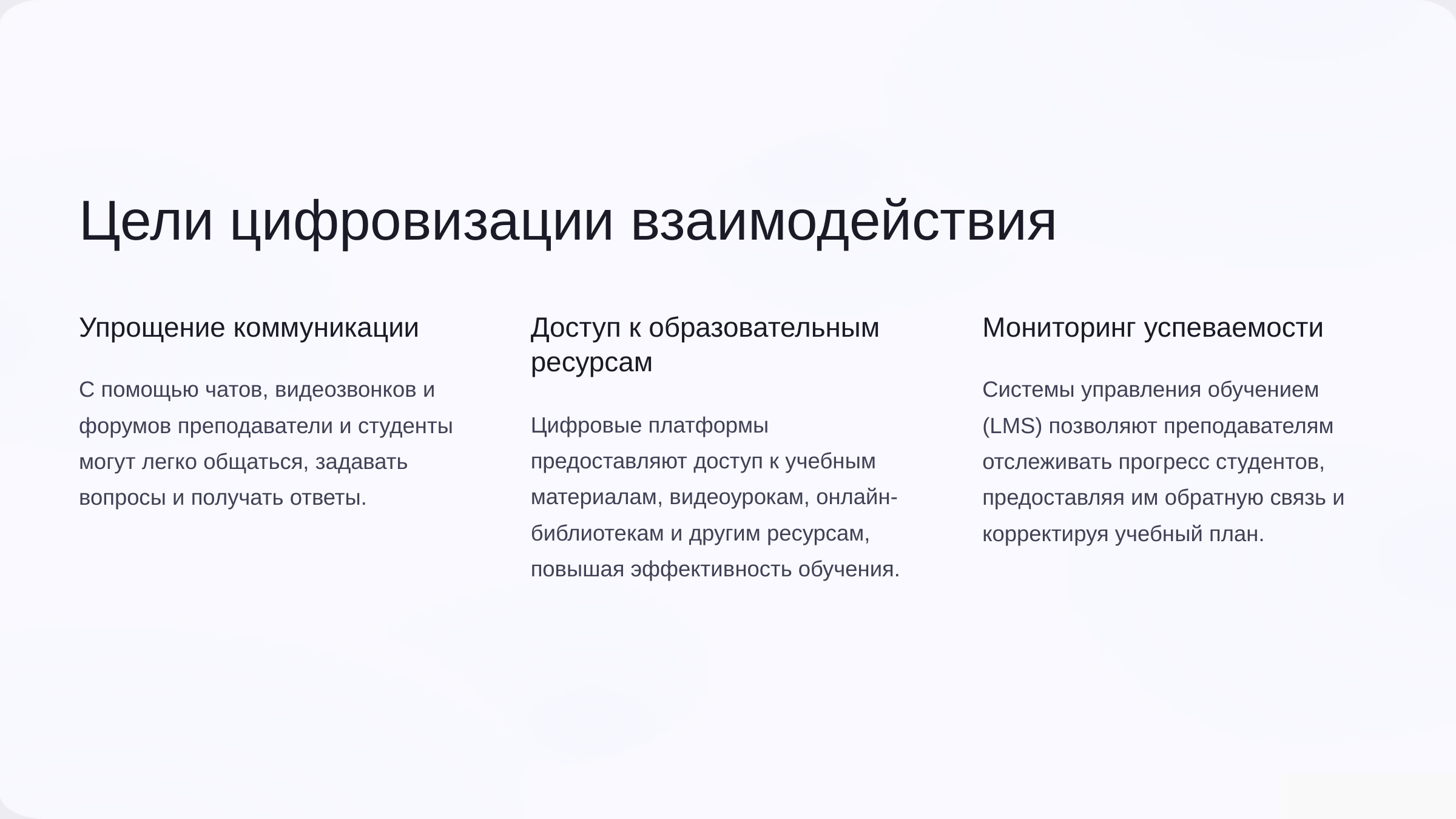

Цели цифровизации взаимодействия
Упрощение коммуникации
Доступ к образовательным ресурсам
Мониторинг успеваемости
С помощью чатов, видеозвонков и форумов преподаватели и студенты могут легко общаться, задавать вопросы и получать ответы.
Системы управления обучением (LMS) позволяют преподавателям отслеживать прогресс студентов, предоставляя им обратную связь и корректируя учебный план.
Цифровые платформы предоставляют доступ к учебным материалам, видеоурокам, онлайн-библиотекам и другим ресурсам, повышая эффективность обучения.